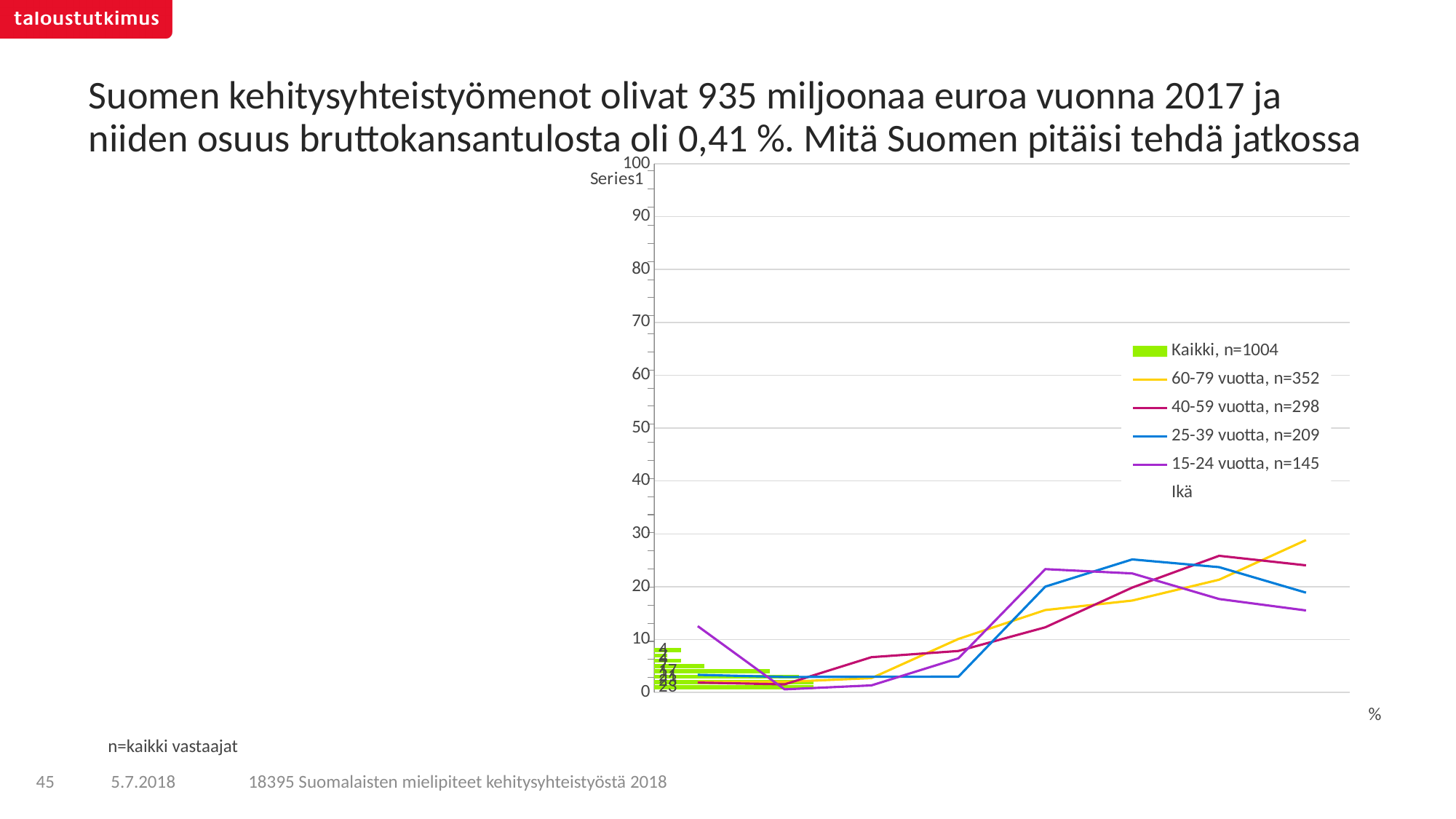

# Suomen kehitysyhteistyömenot olivat 935 miljoonaa euroa vuonna 2017 ja niiden osuus bruttokansantulosta oli 0,41 %. Mitä Suomen pitäisi tehdä jatkossa

### Chart

| Category | Kaikki, n=1004 | Ikä | 15-24 vuotta, n=145 | 25-39 vuotta, n=209 | 40-59 vuotta, n=298 | 60-79 vuotta, n=352 |
|---|---|---|---|---|---|---|
| Pitää määrärahat nykyisellä tasolla, jolloin bruttokansantulo-osuus todennäköisesti laskee | 22.9555 | 8.5 | 8.5 | 8.5 | 8.5 | 8.5 |
| Lisätä vähintään sen verran, ettei bruttokansantulo-osuus laske nykyisestä | 22.86636 | 7.5 | 7.5 | 7.5 | 7.5 | 7.5 |
| Lisätä määrärahoja siten, että 0,7 prosenttiin päästään seuraavan hallituskauden lopussa eli viiden vuoden sisällä | 20.77245 | 6.5 | 6.5 | 6.5 | 6.5 | 6.5 |
| Lisätä määrärahoja siten, että 0,7 prosenttiin päästään 10 vuoden sisällä | 16.65534 | 5.5 | 5.5 | 5.5 | 5.5 | 5.5 |
| Leikata määrärahoja jonkin verran | 7.16445 | 4.5 | 4.5 | 4.5 | 4.5 | 4.5 |
| Leikata määrärahoja merkittävästi | 3.905 | 3.5 | 3.5 | 3.5 | 3.5 | 3.5 |
| Lopettaa kehitysyhteistyö | 1.85764 | 2.5 | 2.5 | 2.5 | 2.5 | 2.5 |
| Ei osaa sanoa | 3.82326 | 1.5 | 1.5 | 1.5 | 1.5 | 1.5 |
n=kaikki vastaajat
45
18395 Suomalaisten mielipiteet kehitysyhteistyöstä 2018
5.7.2018